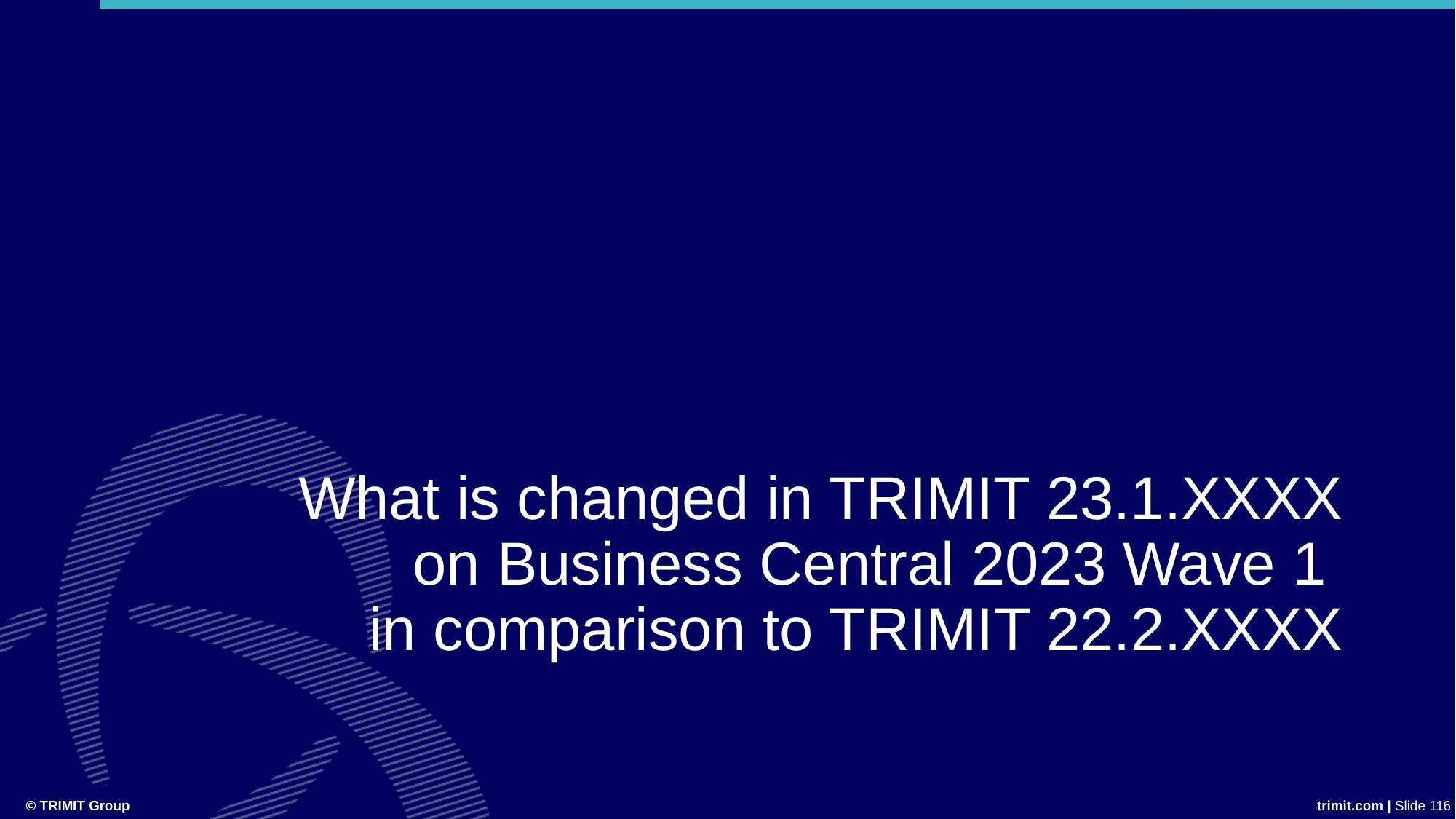

# What is changed in TRIMIT 23.1.XXXX on Business Central 2023 Wave 1 in comparison to TRIMIT 22.2.XXXX